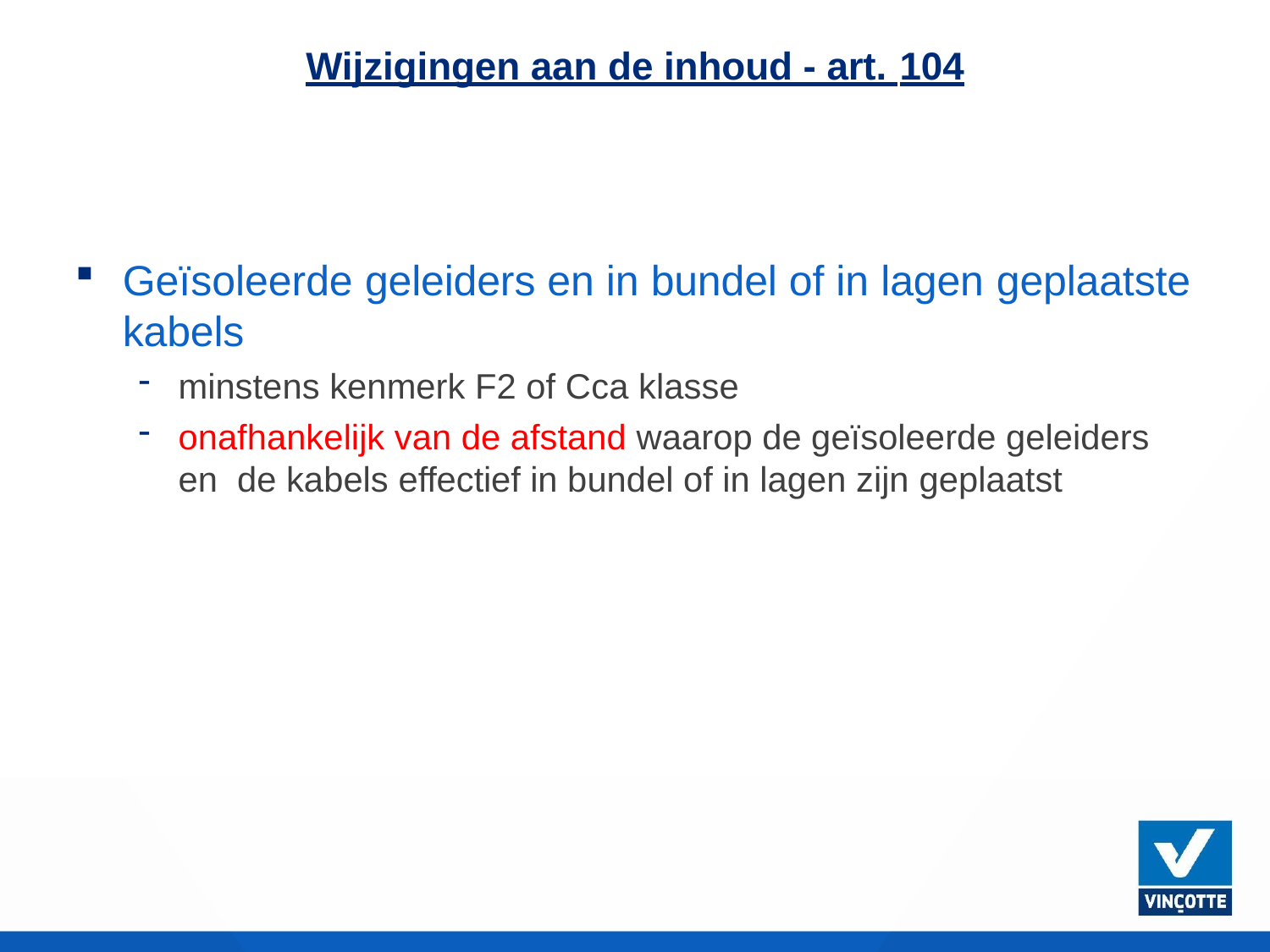

Wijzigingen aan de inhoud - art. 104
Geïsoleerde geleiders en in bundel of in lagen geplaatste
kabels
minstens kenmerk F2 of Cca klasse
onafhankelijk van de afstand waarop de geïsoleerde geleiders en  de kabels effectief in bundel of in lagen zijn geplaatst